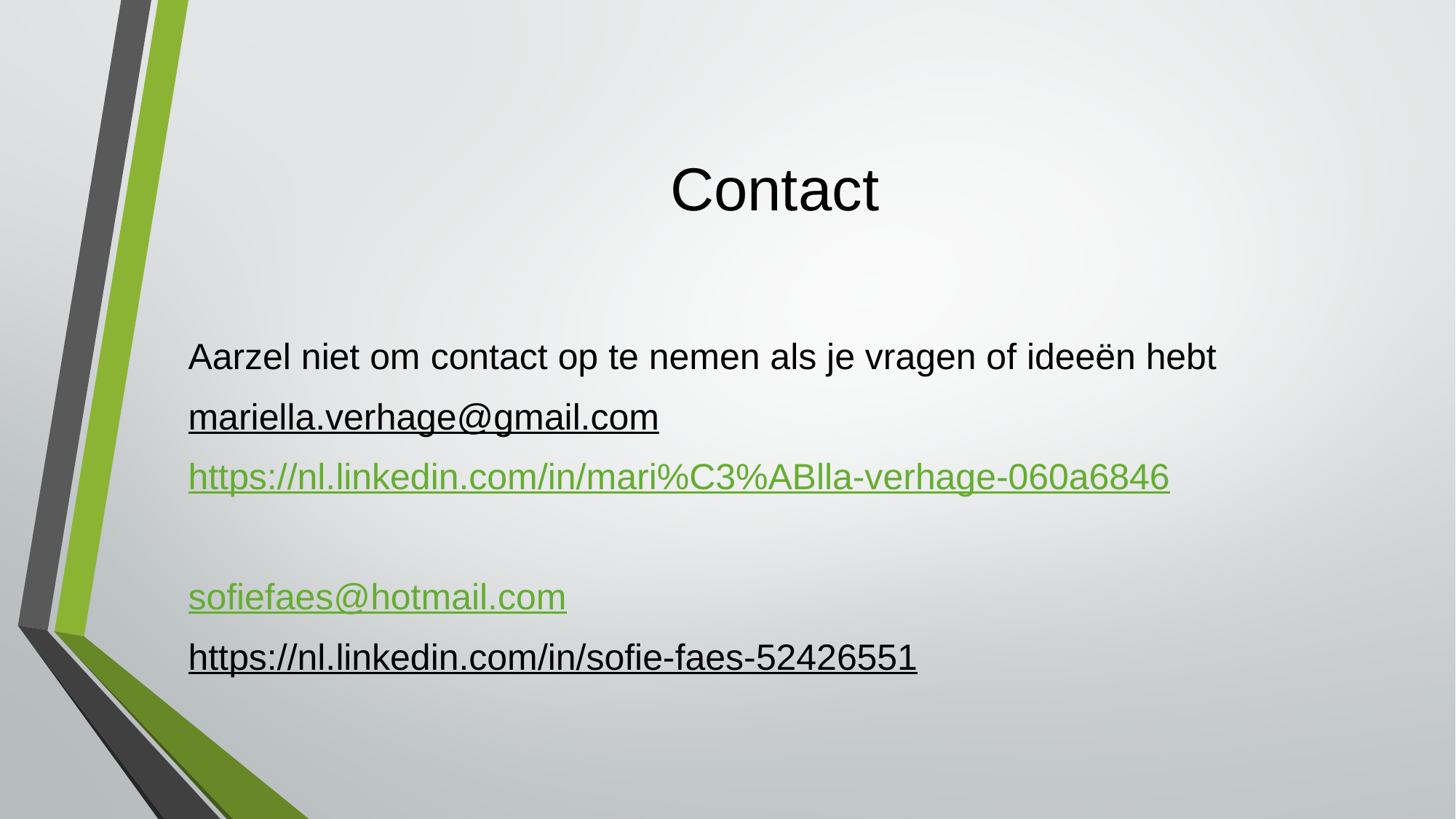

# Contact
Aarzel niet om contact op te nemen als je vragen of ideeën hebt
mariella.verhage@gmail.com
https://nl.linkedin.com/in/mari%C3%ABlla-verhage-060a6846

sofiefaes@hotmail.com
https://nl.linkedin.com/in/sofie-faes-52426551